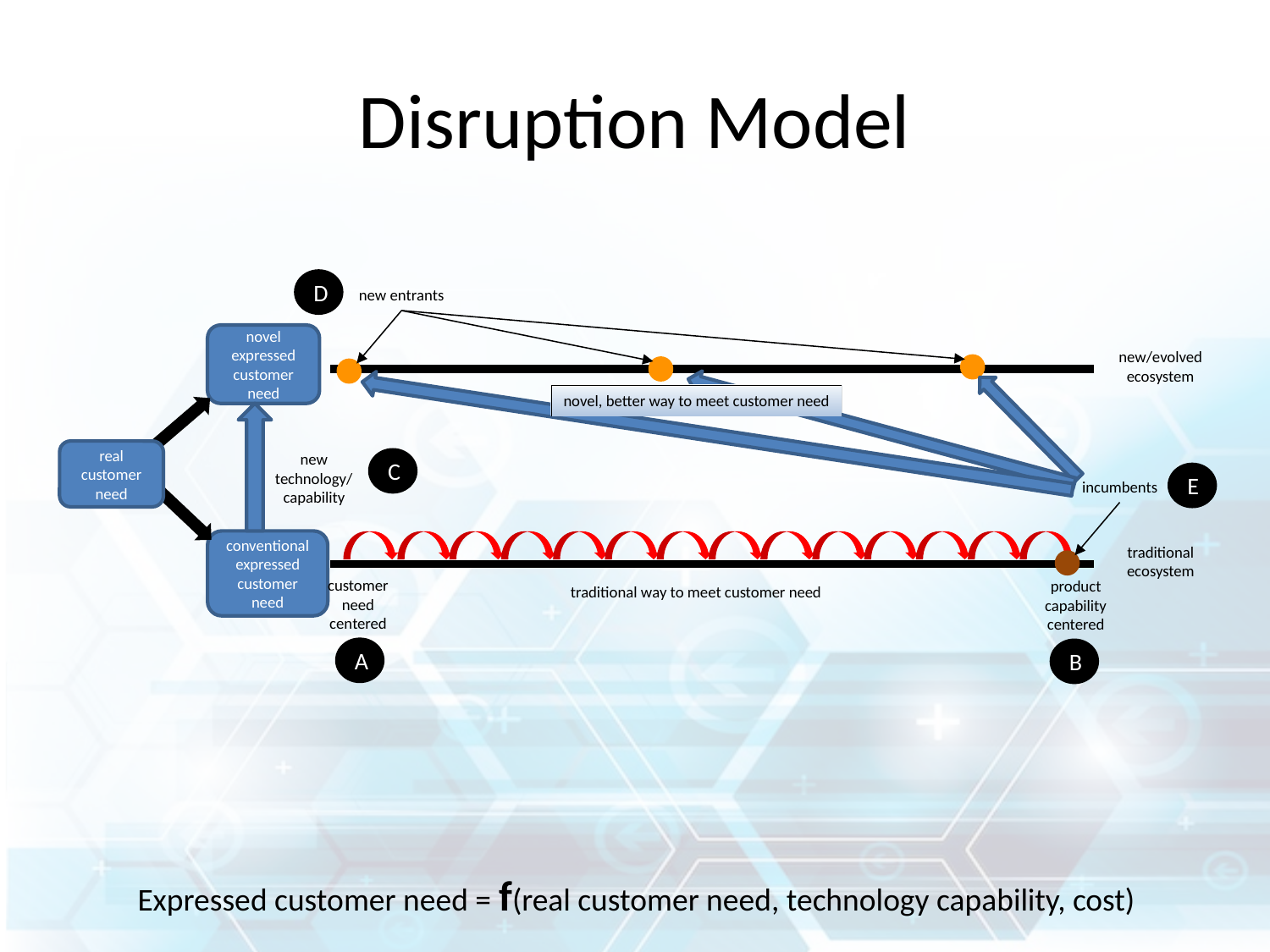

# Disruption Model

D
new entrants
novel
expressed customer need
new/evolved
ecosystem

novel, better way to meet customer need

real customer need
new
technology/
capability
C
E
incumbents

conventional expressed customer need

traditional
ecosystem

customer
need
centered
product
capability
centered
traditional way to meet customer need
A
B
Expressed customer need = f(real customer need, technology capability, cost)